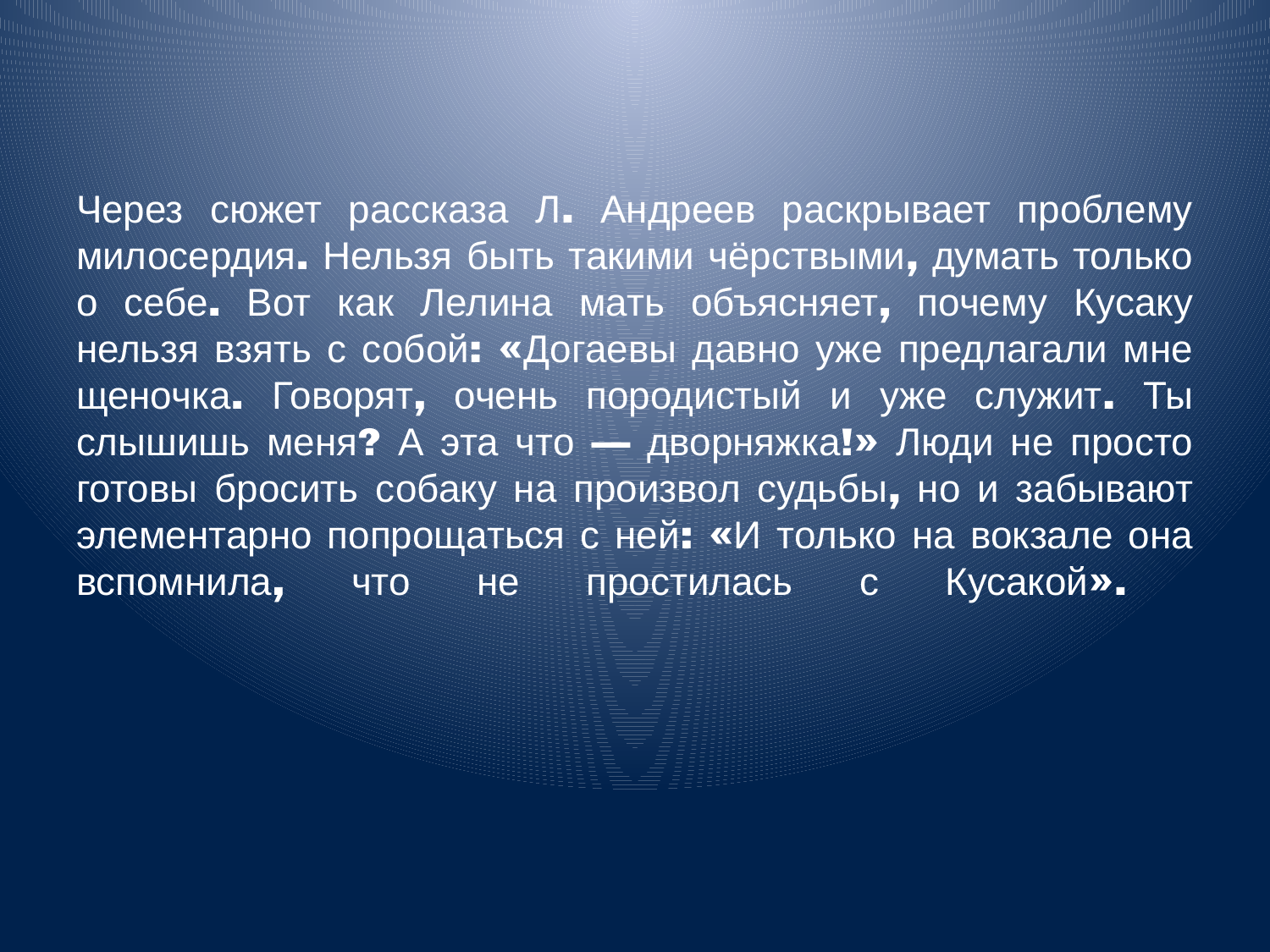

# Через сюжет рассказа Л. Андреев раскрывает проблему милосердия. Нельзя быть такими чёрствыми, думать только о себе. Вот как Лелина мать объясняет, почему Кусаку нельзя взять с собой: «Догаевы давно уже предлагали мне щеночка. Говорят, очень породистый и уже служит. Ты слышишь меня? А эта что — дворняжка!» Люди не просто готовы бросить собаку на произвол судьбы, но и забывают элементарно попрощаться с ней: «И только на вокзале она вспомнила, что не простилась с Кусакой».